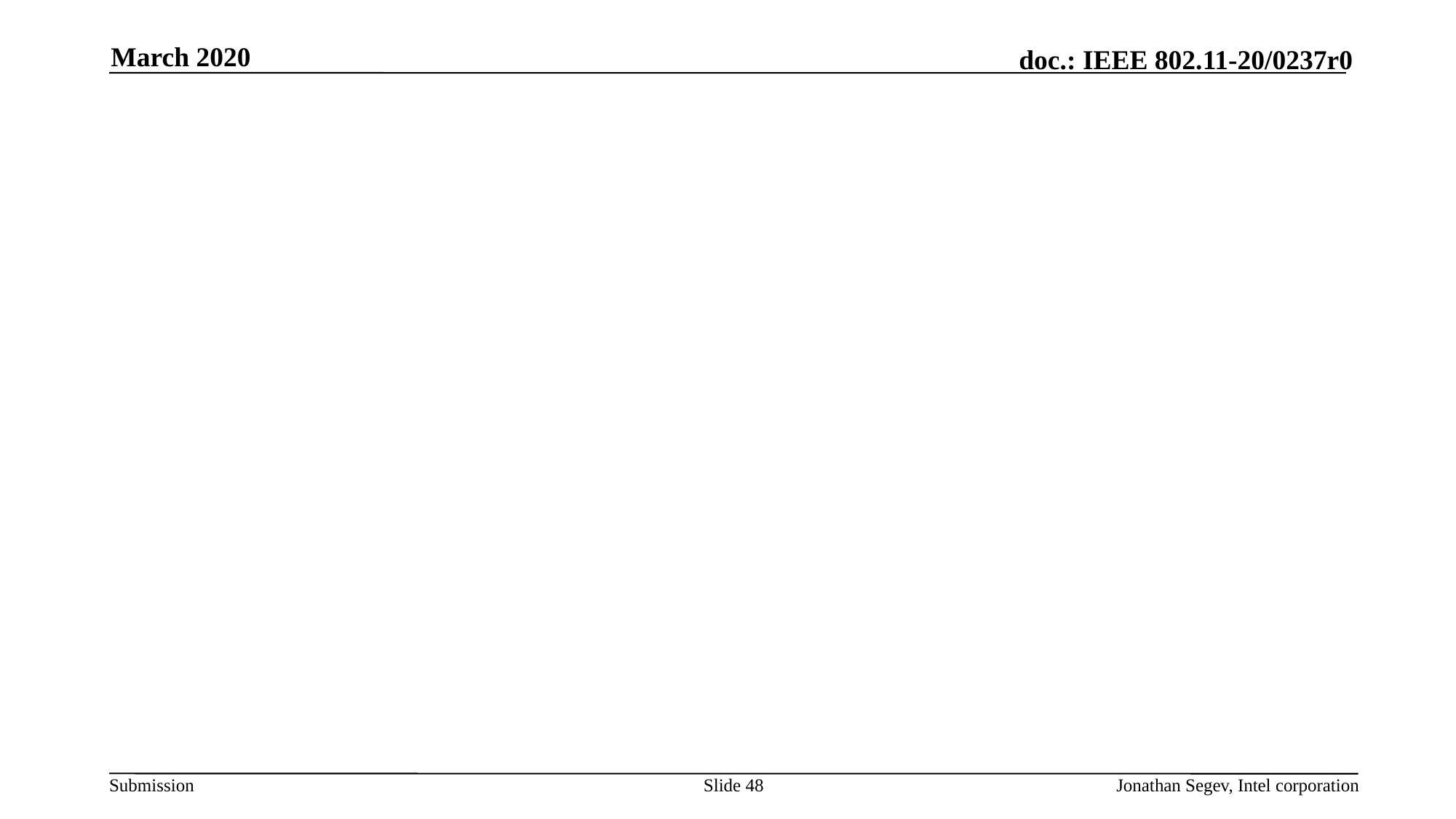

March 2020
#

Slide 48
Jonathan Segev, Intel corporation